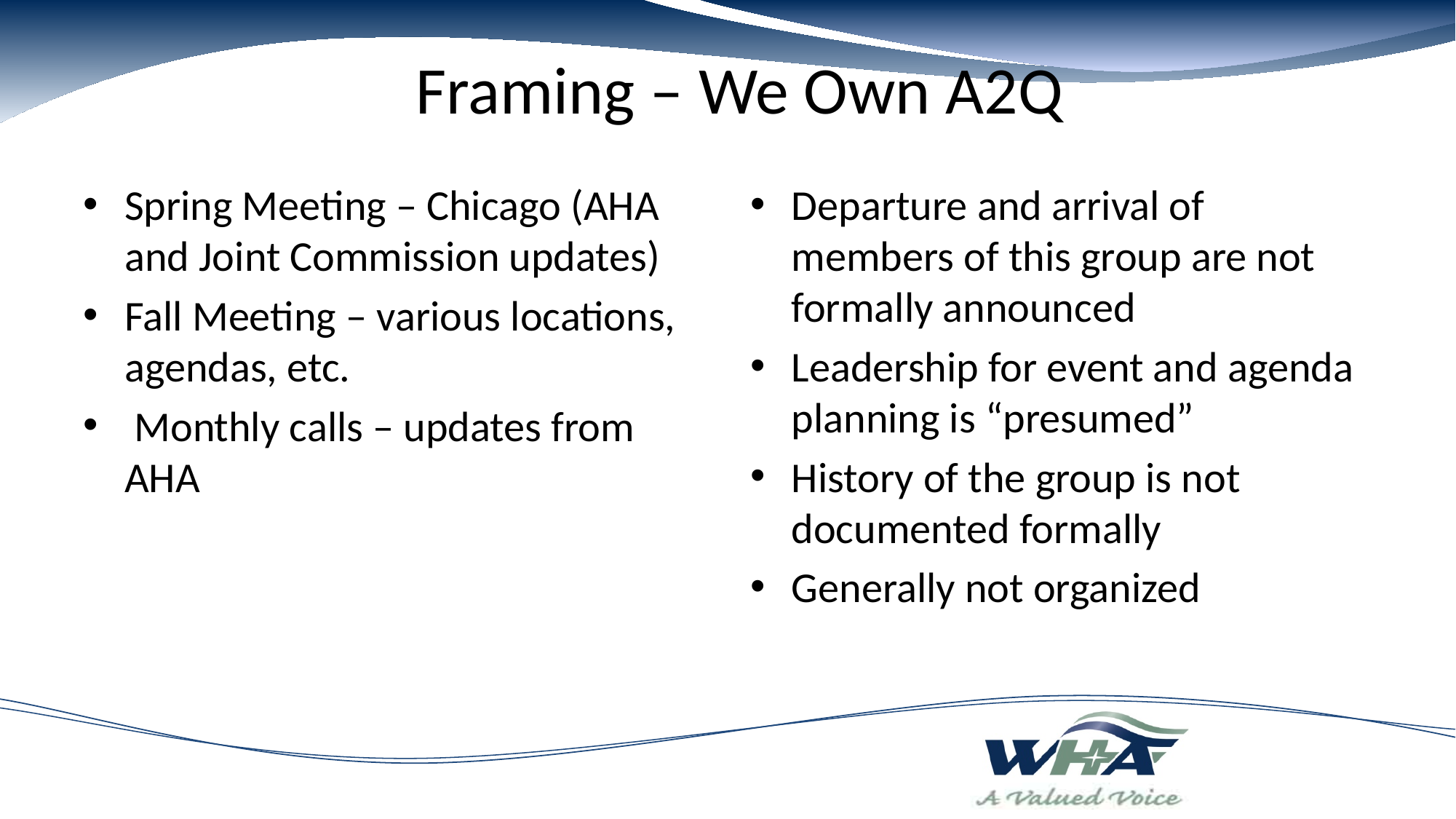

# Framing – We Own A2Q
Spring Meeting – Chicago (AHA and Joint Commission updates)
Fall Meeting – various locations, agendas, etc.
 Monthly calls – updates from AHA
Departure and arrival of members of this group are not formally announced
Leadership for event and agenda planning is “presumed”
History of the group is not documented formally
Generally not organized